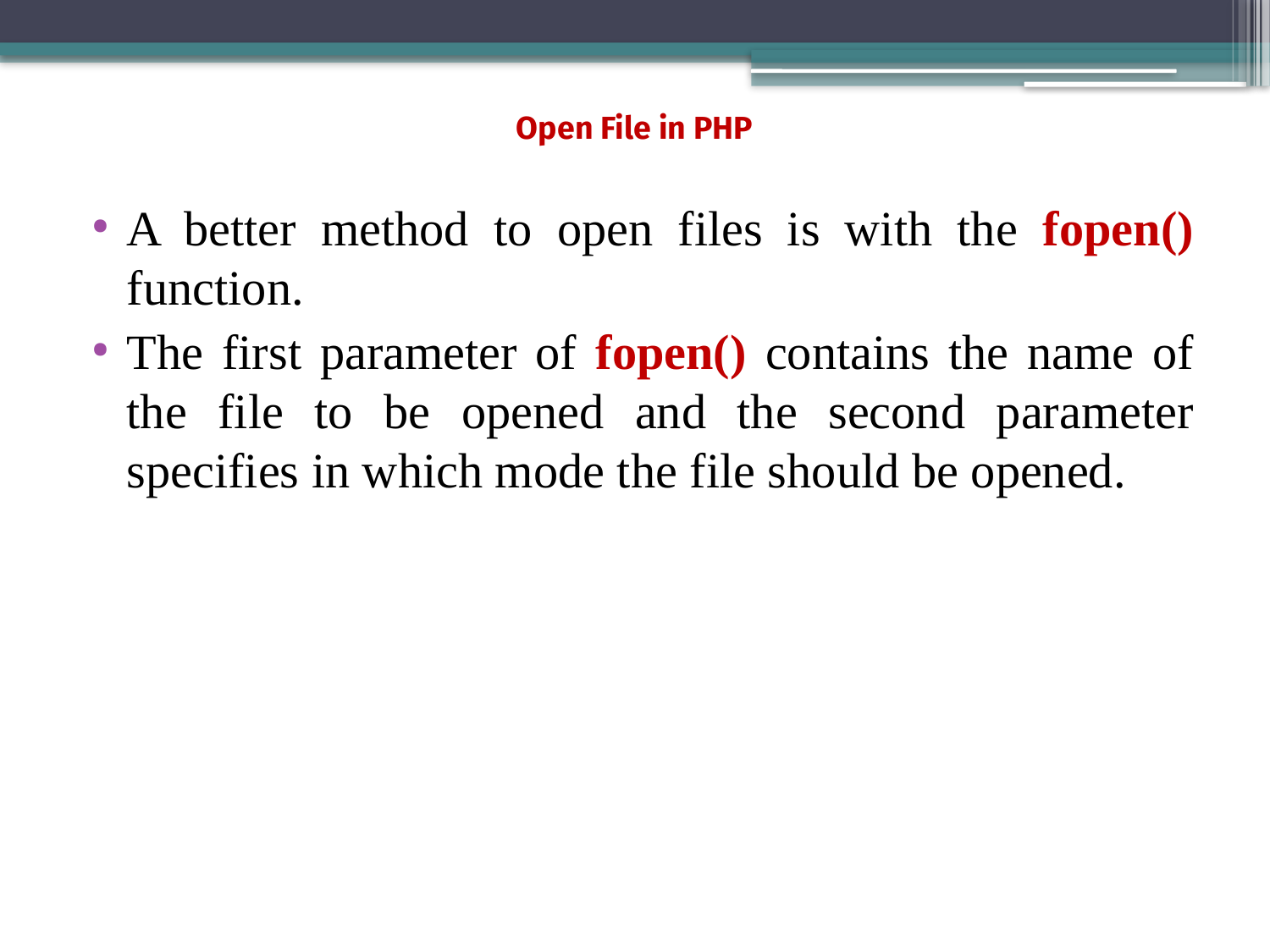

# Open File in PHP
A better method to open files is with the fopen() function.
The first parameter of fopen() contains the name of the file to be opened and the second parameter specifies in which mode the file should be opened.